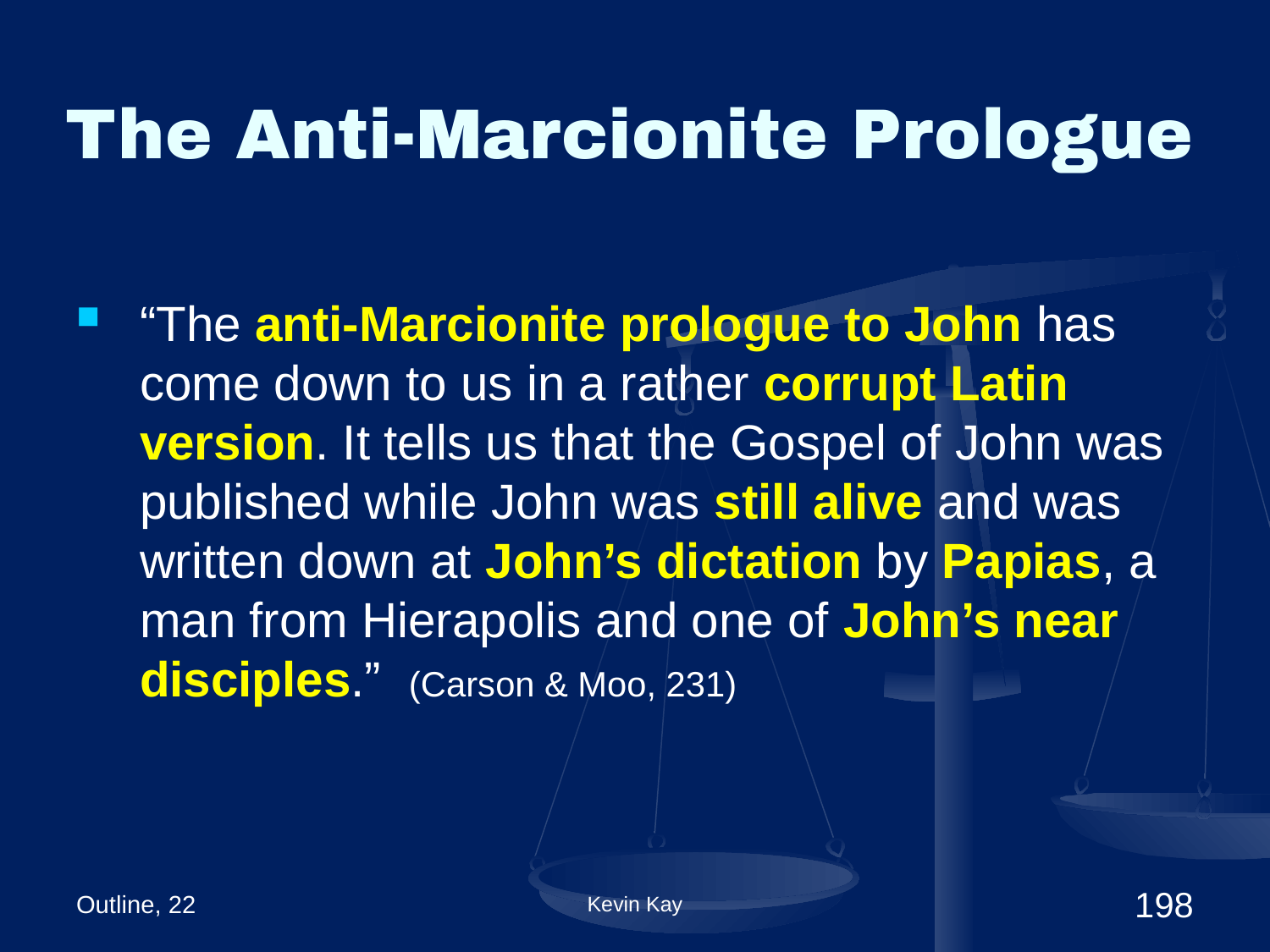

# The Anti-Marcionite Prologue
“The anti-Marcionite prologue to John has come down to us in a rather corrupt Latin version. It tells us that the Gospel of John was published while John was still alive and was written down at John’s dictation by Papias, a man from Hierapolis and one of John’s near disciples.”  (Carson & Moo, 231)
Outline, 22
Kevin Kay
198